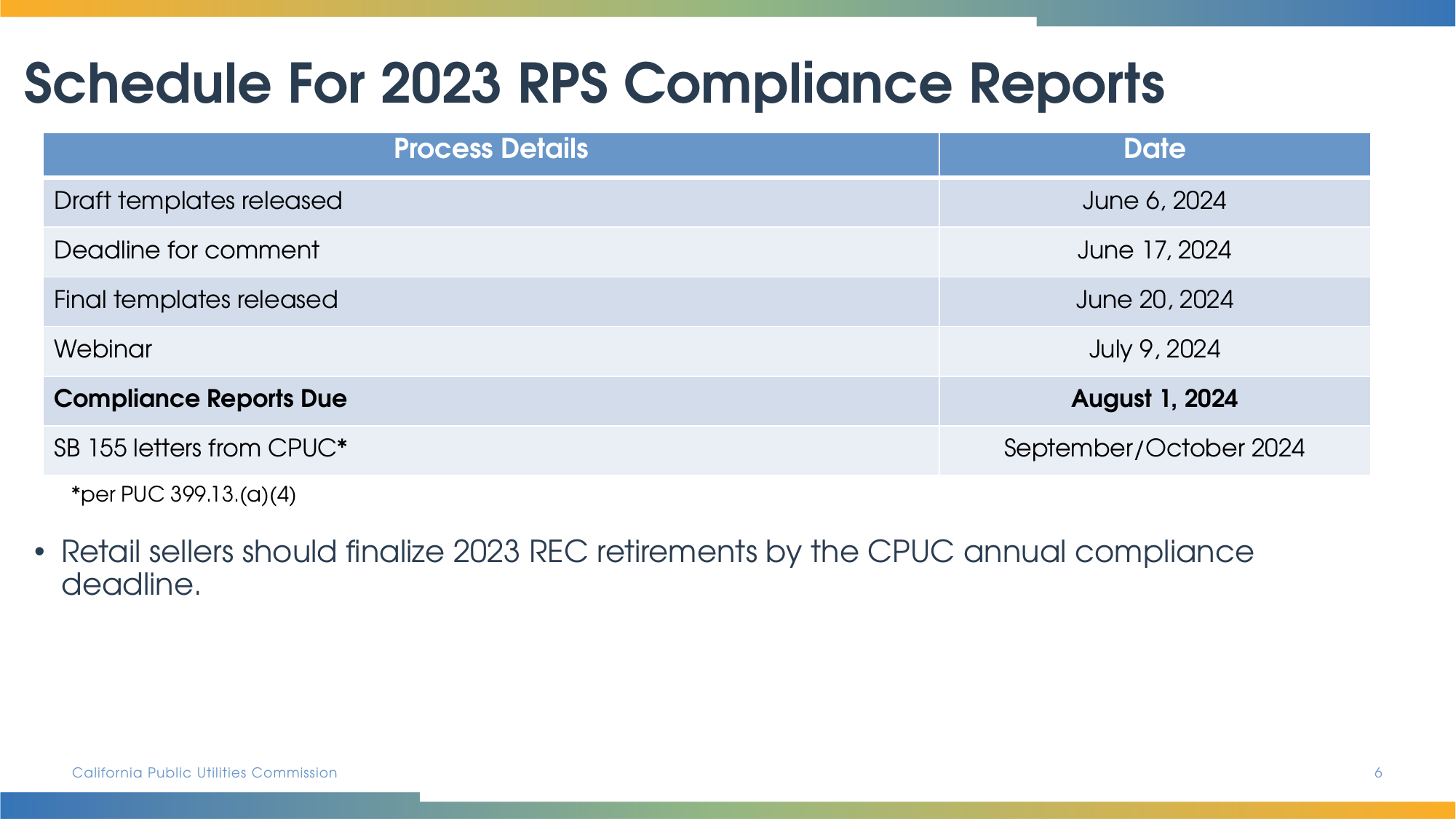

# Schedule For 2023 RPS Compliance Reports
| Process Details | Date |
| --- | --- |
| Draft templates released | June 6, 2024 |
| Deadline for comment | June 17, 2024 |
| Final templates released | June 20, 2024 |
| Webinar | July 9, 2024 |
| Compliance Reports Due | August 1, 2024 |
| SB 155 letters from CPUC\* | September/October 2024 |
*per PUC 399.13.(a)(4)
Retail sellers should finalize 2023 REC retirements by the CPUC annual compliance deadline.
6